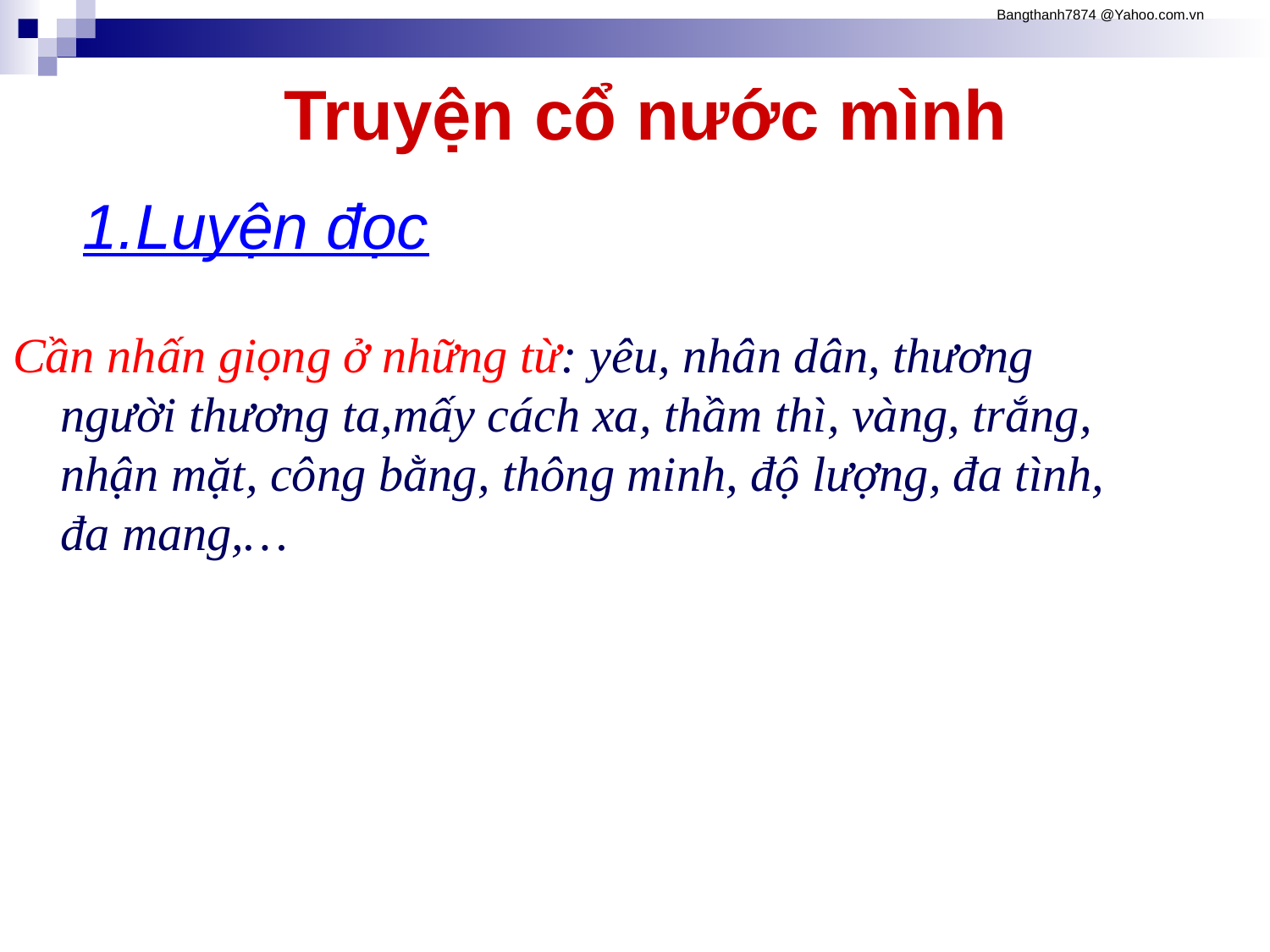

Truyện cổ nước mình

 1.Luyện đọc

# Cần nhấn giọng ở những từ: yêu, nhân dân, thương người thương ta,mấy cách xa, thầm thì, vàng, trắng, nhận mặt, công bằng, thông minh, độ lượng, đa tình, đa mang,…